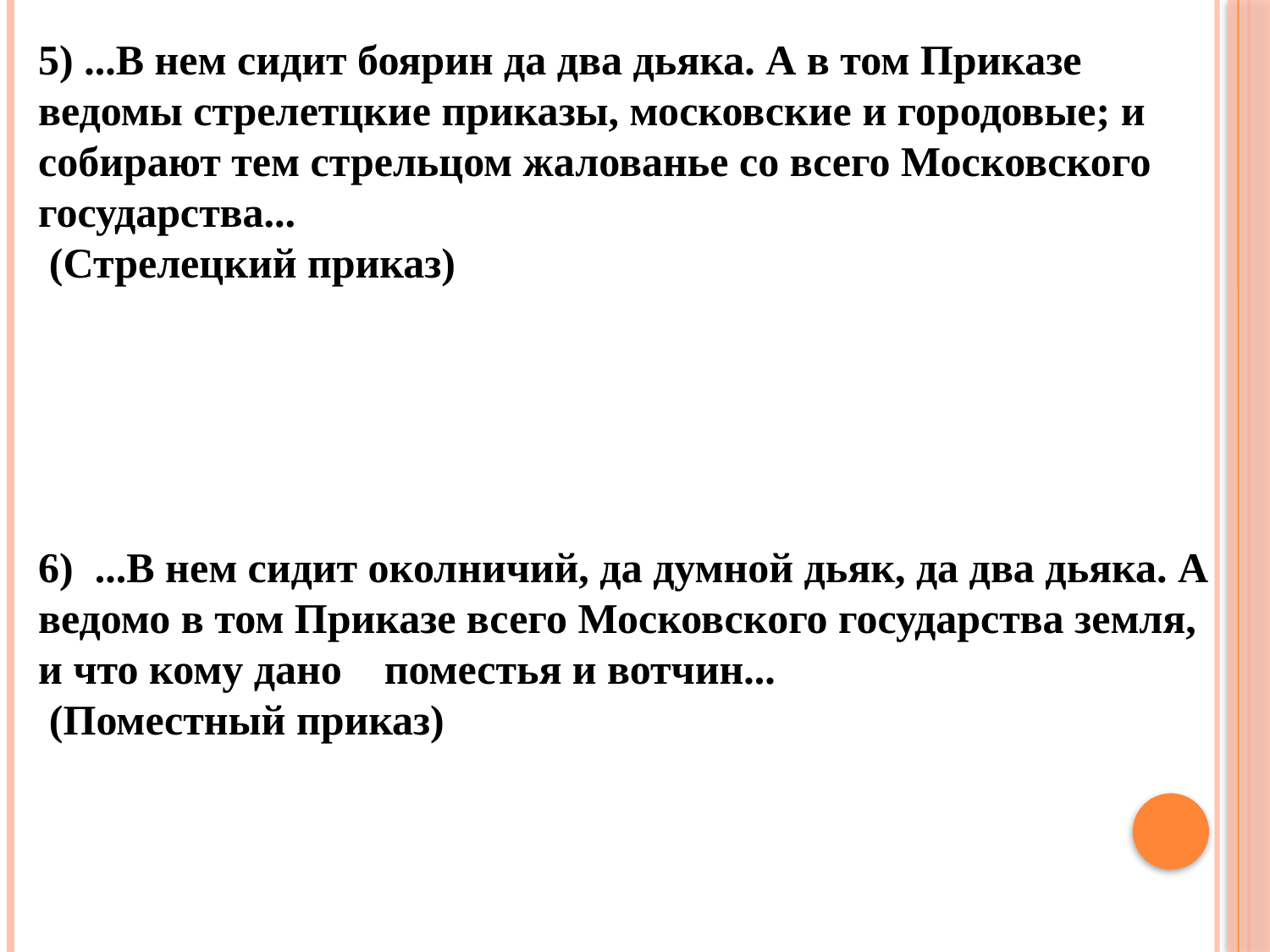

5) ...В нем сидит боярин да два дьяка. А в том Приказе ведомы стрелетцкие приказы, московские и городовые; и собирают тем стрельцом жалованье со всего Московского государства...
 (Стрелецкий приказ)

6)  ...В нем сидит околничий, да думной дьяк, да два дьяка. А ведомо в том Приказе всего Московского государства земля, и что кому дано    поместья и вотчин...
 (Поместный приказ)